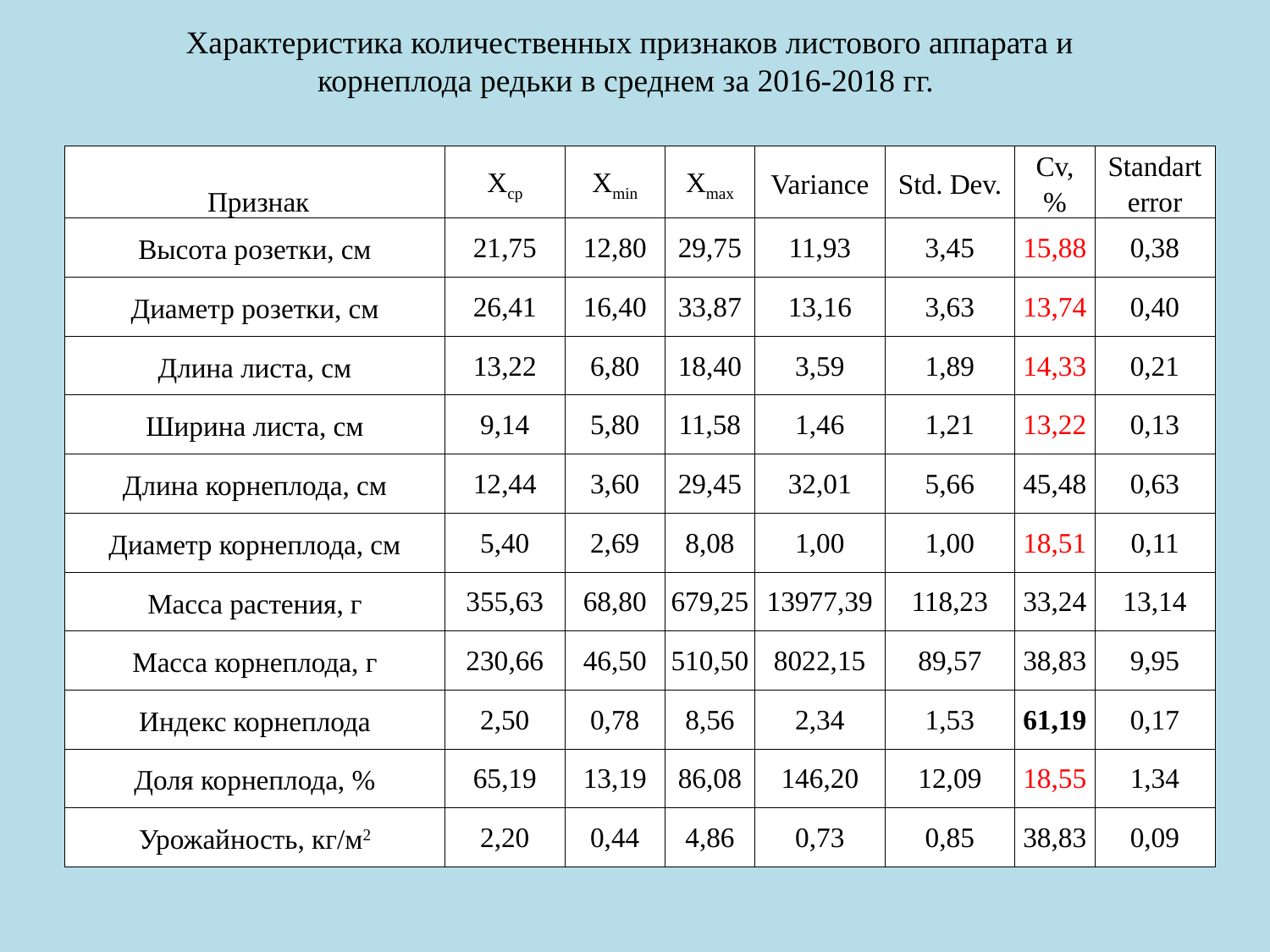

Характеристика количественных признаков листового аппарата и корнеплода редьки в среднем за 2016-2018 гг.
| Признак | Xср | Xmin | Xmax | Variance | Std. Dev. | Cv, % | Standart error |
| --- | --- | --- | --- | --- | --- | --- | --- |
| Высота розетки, см | 21,75 | 12,80 | 29,75 | 11,93 | 3,45 | 15,88 | 0,38 |
| Диаметр розетки, см | 26,41 | 16,40 | 33,87 | 13,16 | 3,63 | 13,74 | 0,40 |
| Длина листа, см | 13,22 | 6,80 | 18,40 | 3,59 | 1,89 | 14,33 | 0,21 |
| Ширина листа, см | 9,14 | 5,80 | 11,58 | 1,46 | 1,21 | 13,22 | 0,13 |
| Длина корнеплода, см | 12,44 | 3,60 | 29,45 | 32,01 | 5,66 | 45,48 | 0,63 |
| Диаметр корнеплода, см | 5,40 | 2,69 | 8,08 | 1,00 | 1,00 | 18,51 | 0,11 |
| Масса растения, г | 355,63 | 68,80 | 679,25 | 13977,39 | 118,23 | 33,24 | 13,14 |
| Масса корнеплода, г | 230,66 | 46,50 | 510,50 | 8022,15 | 89,57 | 38,83 | 9,95 |
| Индекс корнеплода | 2,50 | 0,78 | 8,56 | 2,34 | 1,53 | 61,19 | 0,17 |
| Доля корнеплода, % | 65,19 | 13,19 | 86,08 | 146,20 | 12,09 | 18,55 | 1,34 |
| Урожайность, кг/м2 | 2,20 | 0,44 | 4,86 | 0,73 | 0,85 | 38,83 | 0,09 |